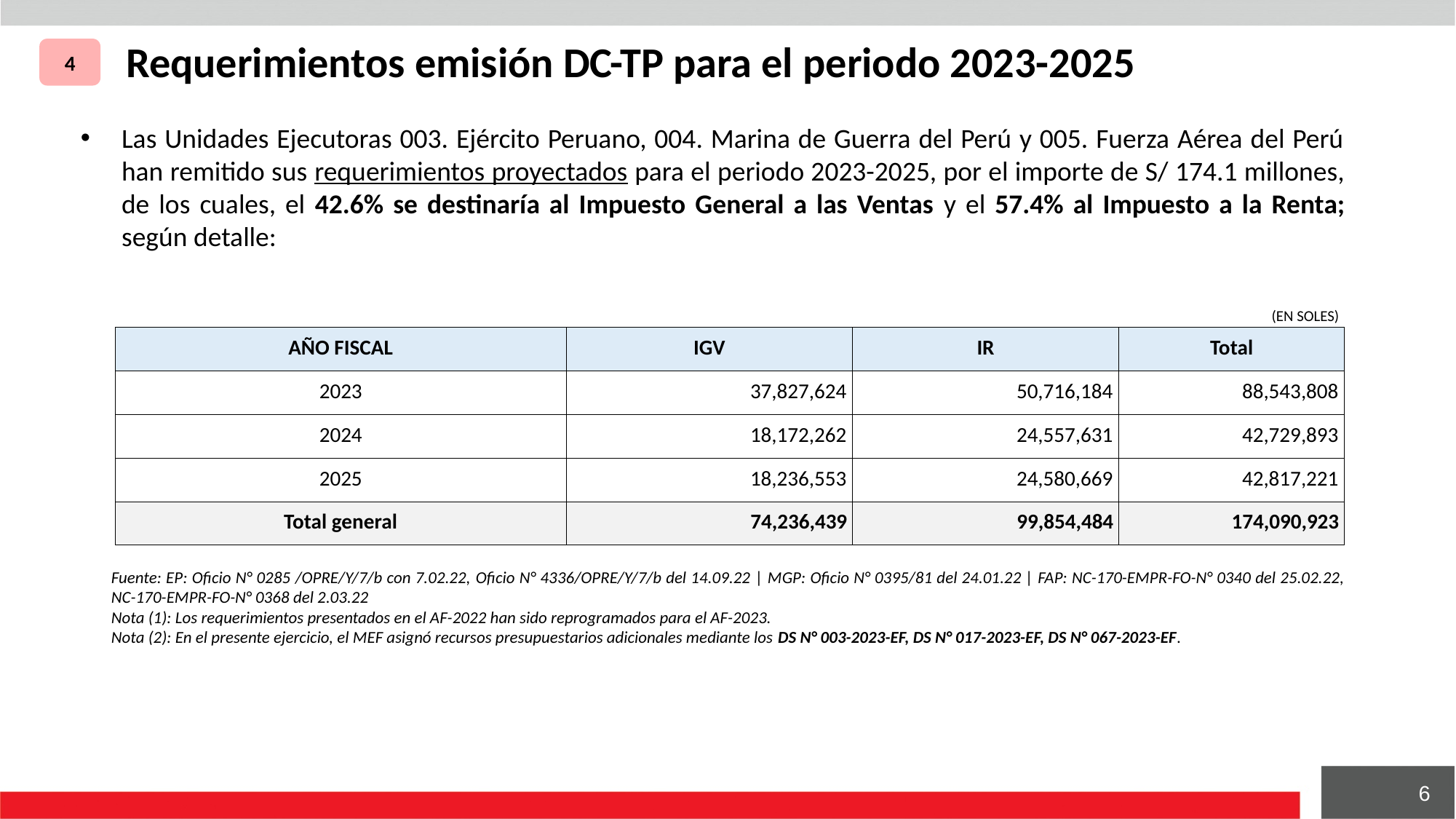

Requerimientos emisión DC-TP para el periodo 2023-2025
4
Las Unidades Ejecutoras 003. Ejército Peruano, 004. Marina de Guerra del Perú y 005. Fuerza Aérea del Perú han remitido sus requerimientos proyectados para el periodo 2023-2025, por el importe de S/ 174.1 millones, de los cuales, el 42.6% se destinaría al Impuesto General a las Ventas y el 57.4% al Impuesto a la Renta; según detalle:
(EN SOLES)
| AÑO FISCAL | IGV | IR | Total |
| --- | --- | --- | --- |
| 2023 | 37,827,624 | 50,716,184 | 88,543,808 |
| 2024 | 18,172,262 | 24,557,631 | 42,729,893 |
| 2025 | 18,236,553 | 24,580,669 | 42,817,221 |
| Total general | 74,236,439 | 99,854,484 | 174,090,923 |
Fuente: EP: Oficio N° 0285 /OPRE/Y/7/b con 7.02.22, Oficio N° 4336/OPRE/Y/7/b del 14.09.22 | MGP: Oficio N° 0395/81 del 24.01.22 | FAP: NC-170-EMPR-FO-N° 0340 del 25.02.22, NC-170-EMPR-FO-N° 0368 del 2.03.22
Nota (1): Los requerimientos presentados en el AF-2022 han sido reprogramados para el AF-2023.
Nota (2): En el presente ejercicio, el MEF asignó recursos presupuestarios adicionales mediante los DS N° 003-2023-EF, DS N° 017-2023-EF, DS N° 067-2023-EF.

6